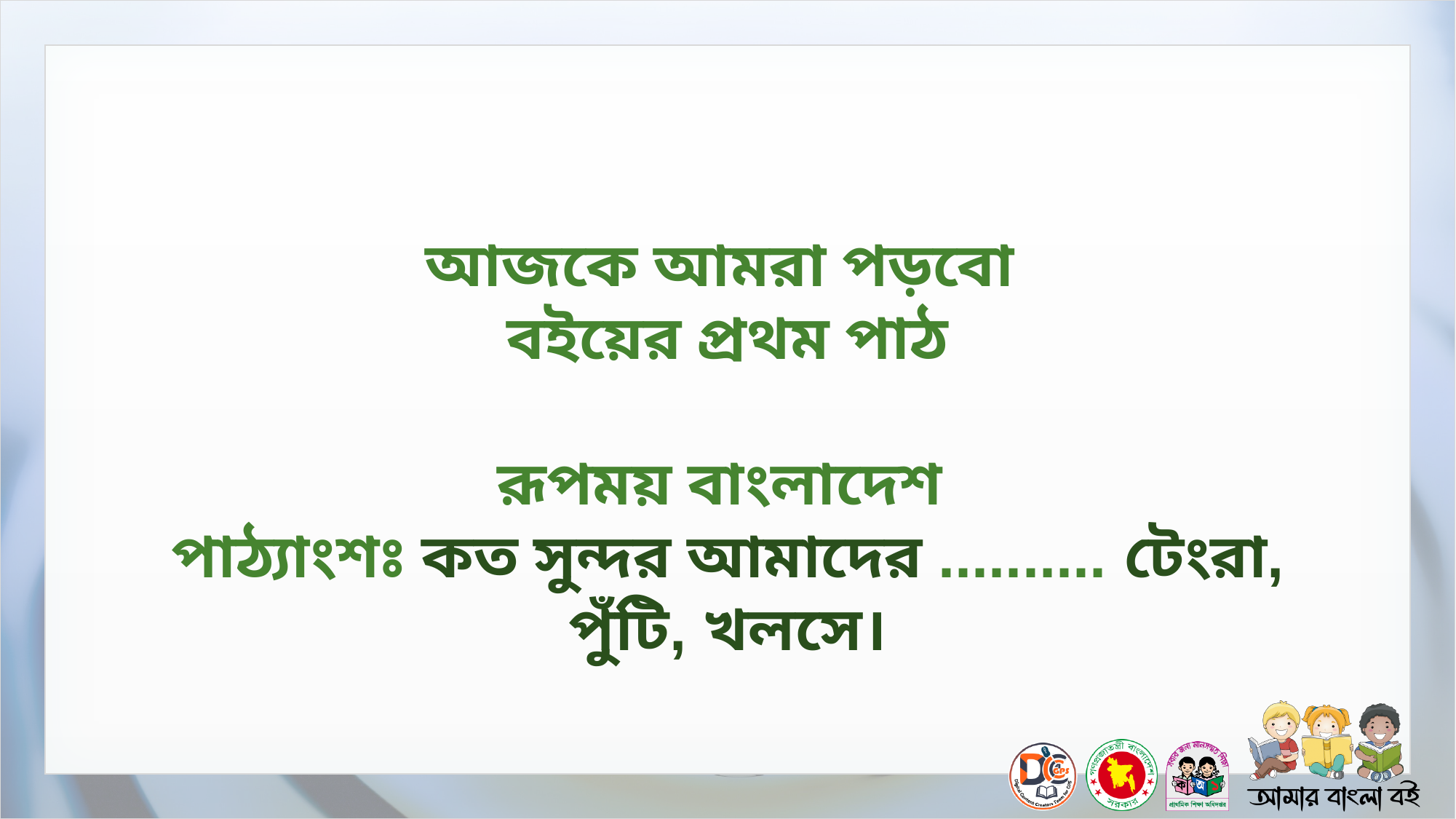

আজকে আমরা পড়বো
বইয়ের প্রথম পাঠ

রূপময় বাংলাদেশ
পাঠ্যাংশঃ কত সুন্দর আমাদের .......... টেংরা, পুঁটি, খলসে।